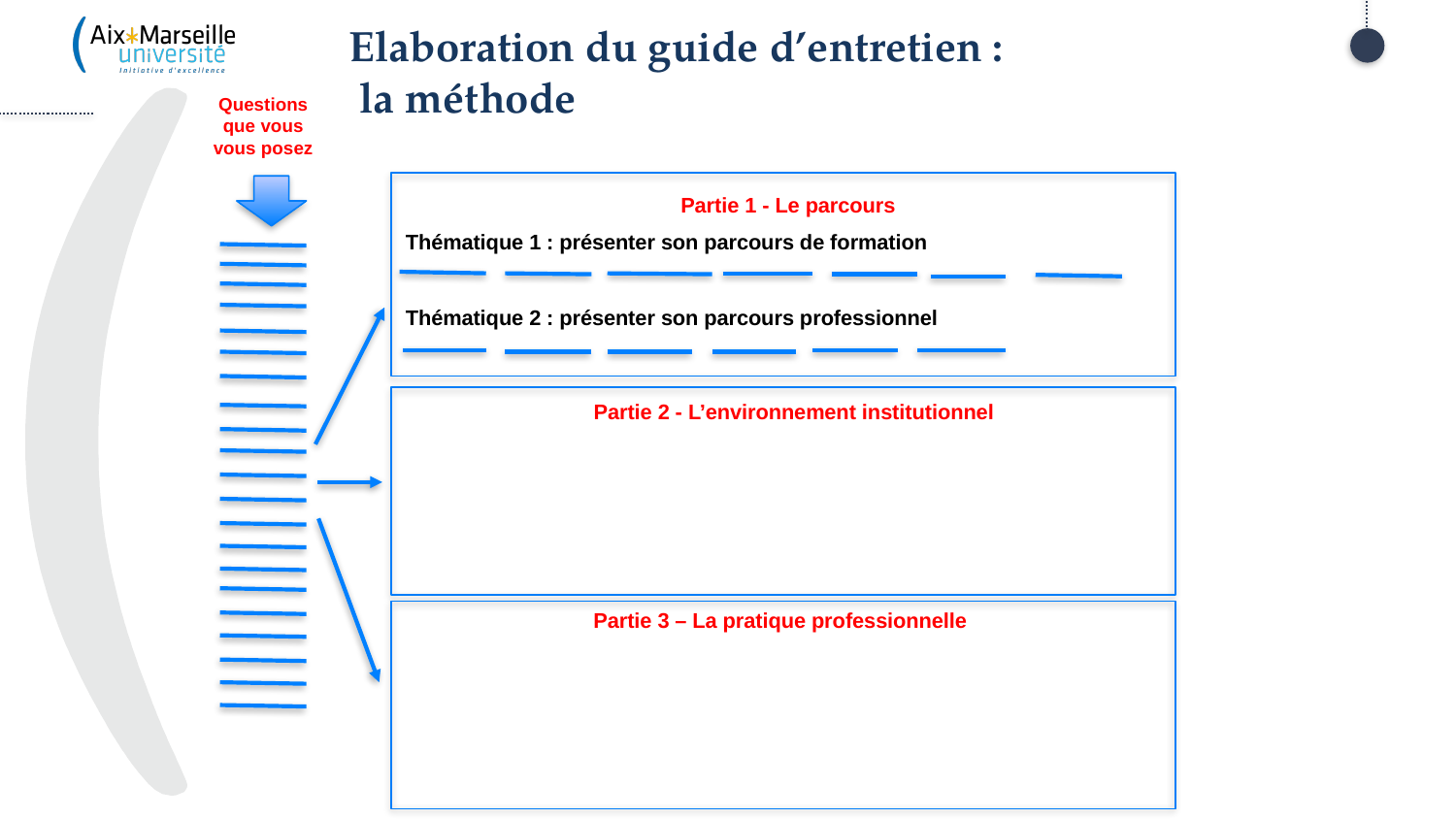

# Elaboration du guide d’entretien : la méthode
Questions que vous vous posez

Partie 1 - Le parcours
Thématique 1 : présenter son parcours de formation
Thématique 2 : présenter son parcours professionnel

Partie 2 - L’environnement institutionnel
Partie 3 – La pratique professionnelle